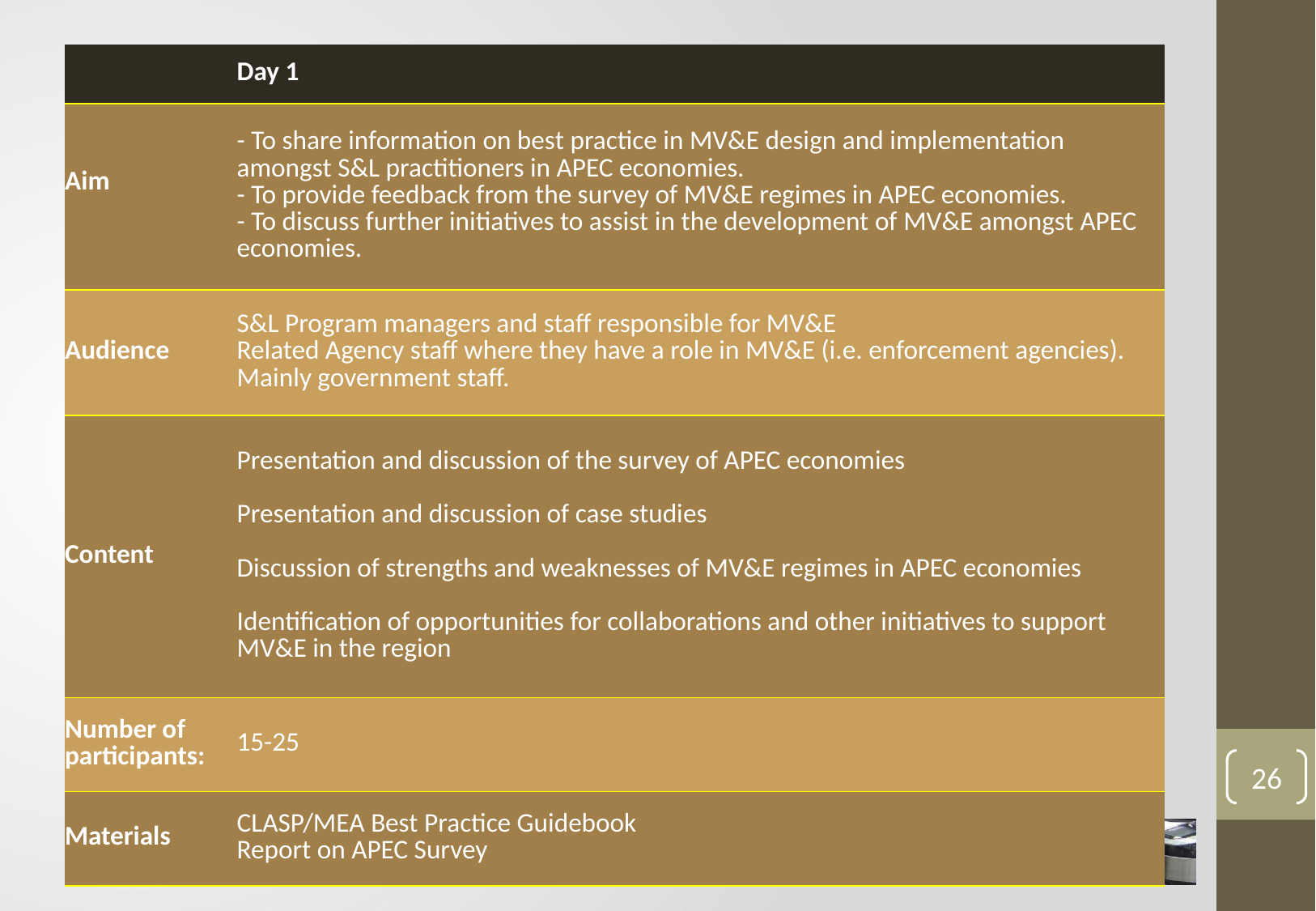

#
|  | Day 1 |
| --- | --- |
| Aim | - To share information on best practice in MV&E design and implementation amongst S&L practitioners in APEC economies. - To provide feedback from the survey of MV&E regimes in APEC economies. - To discuss further initiatives to assist in the development of MV&E amongst APEC economies. |
| Audience | S&L Program managers and staff responsible for MV&E Related Agency staff where they have a role in MV&E (i.e. enforcement agencies). Mainly government staff. |
| Content | Presentation and discussion of the survey of APEC economies Presentation and discussion of case studies Discussion of strengths and weaknesses of MV&E regimes in APEC economies Identification of opportunities for collaborations and other initiatives to support MV&E in the region |
| Number of participants: | 15-25 |
| Materials | CLASP/MEA Best Practice Guidebook Report on APEC Survey |
26